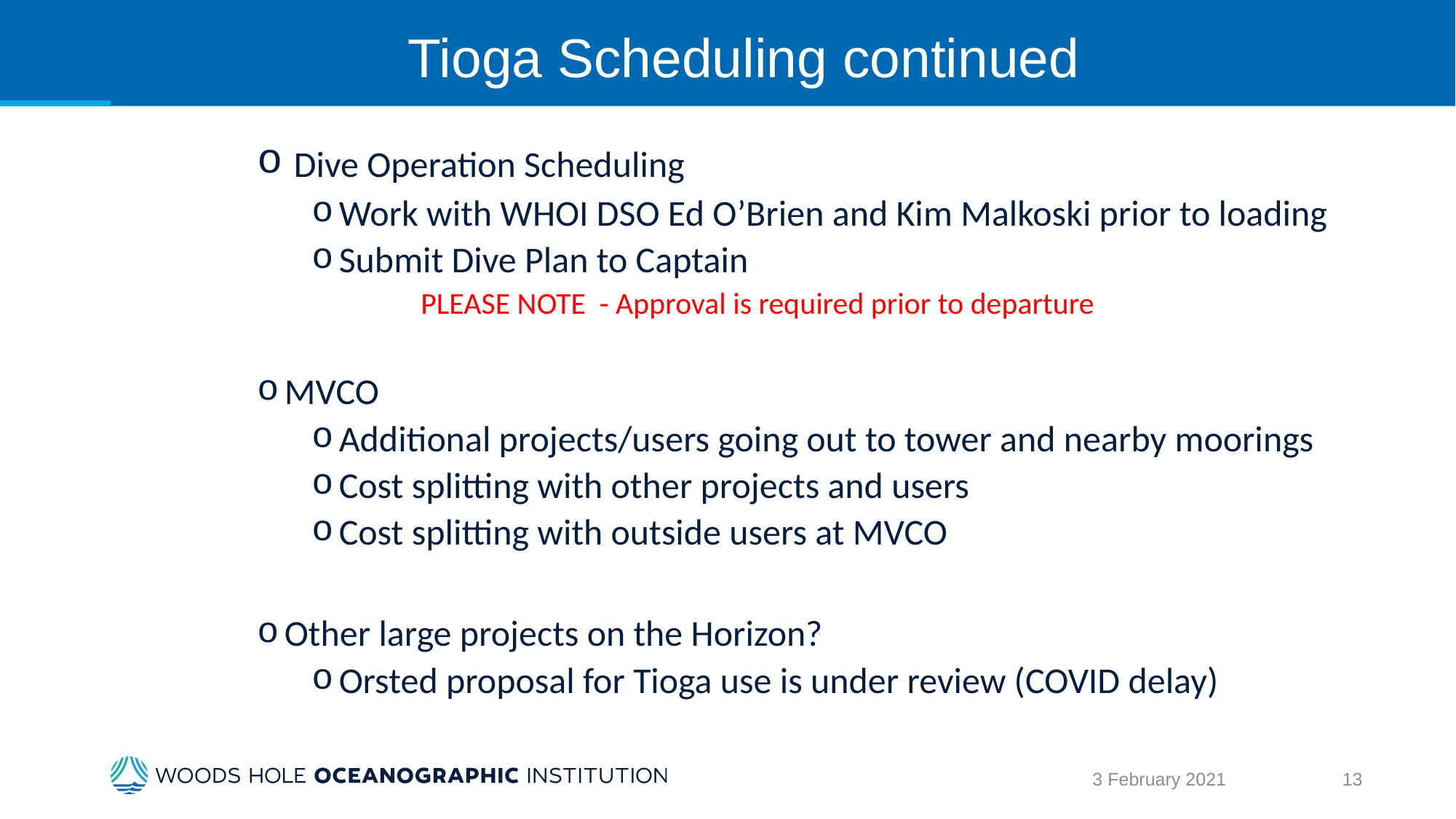

# Tioga Scheduling continued
 Dive Operation Scheduling
Work with WHOI DSO Ed O’Brien and Kim Malkoski prior to loading
Submit Dive Plan to Captain
	PLEASE NOTE  - Approval is required prior to departure

MVCO
Additional projects/users going out to tower and nearby moorings
Cost splitting with other projects and users
Cost splitting with outside users at MVCO

Other large projects on the Horizon?
Orsted proposal for Tioga use is under review (COVID delay)